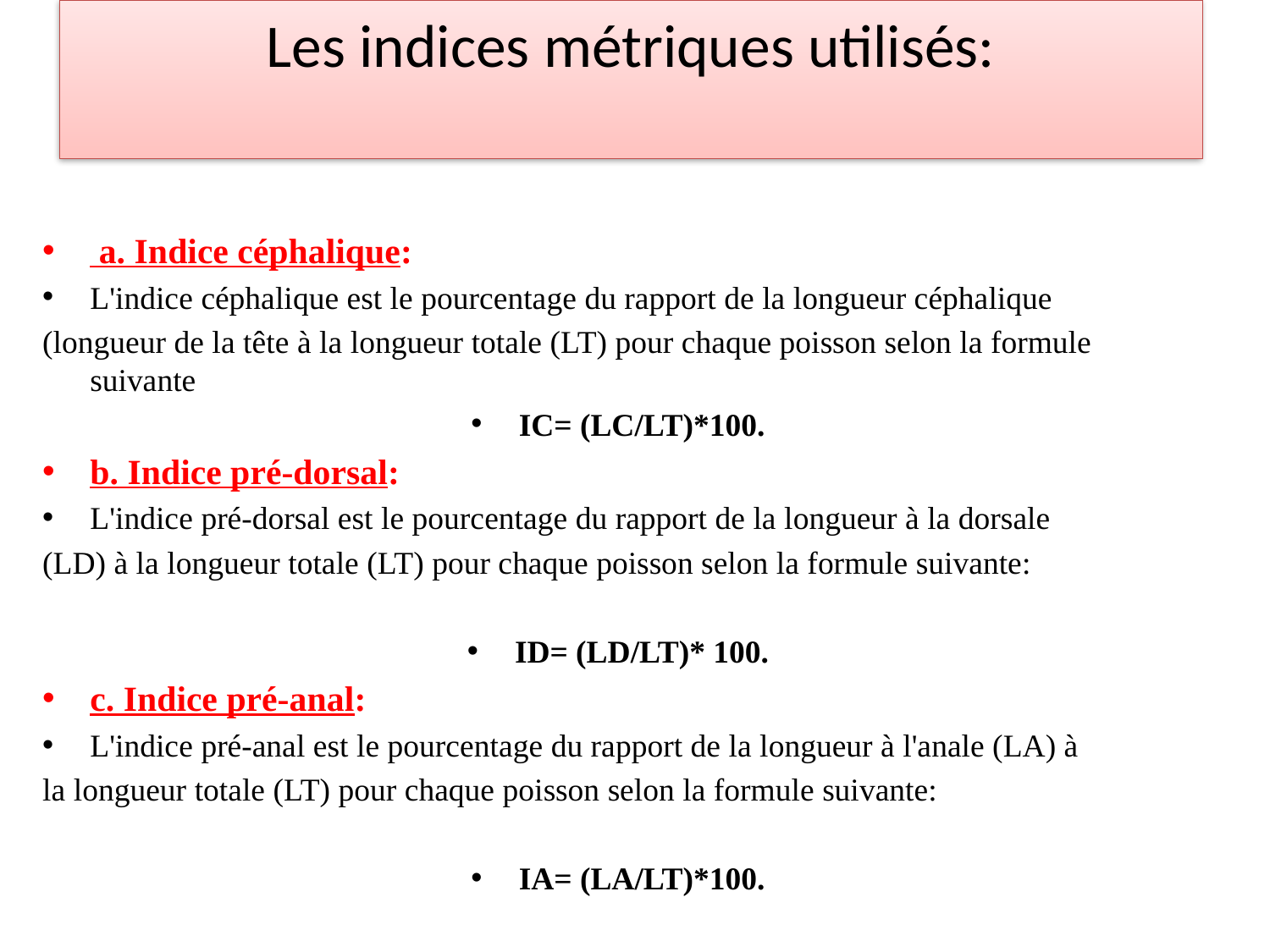

# Les indices métriques utilisés:
 a. Indice céphalique:
L'indice céphalique est le pourcentage du rapport de la longueur céphalique
(longueur de la tête à la longueur totale (LT) pour chaque poisson selon la formule suivante
IC= (LC/LT)*100.
b. Indice pré-dorsal:
L'indice pré-dorsal est le pourcentage du rapport de la longueur à la dorsale
(LD) à la longueur totale (LT) pour chaque poisson selon la formule suivante:

ID= (LD/LT)* 100.
c. Indice pré-anal:
L'indice pré-anal est le pourcentage du rapport de la longueur à l'anale (LA) à
la longueur totale (LT) pour chaque poisson selon la formule suivante:

IA= (LA/LT)*100.